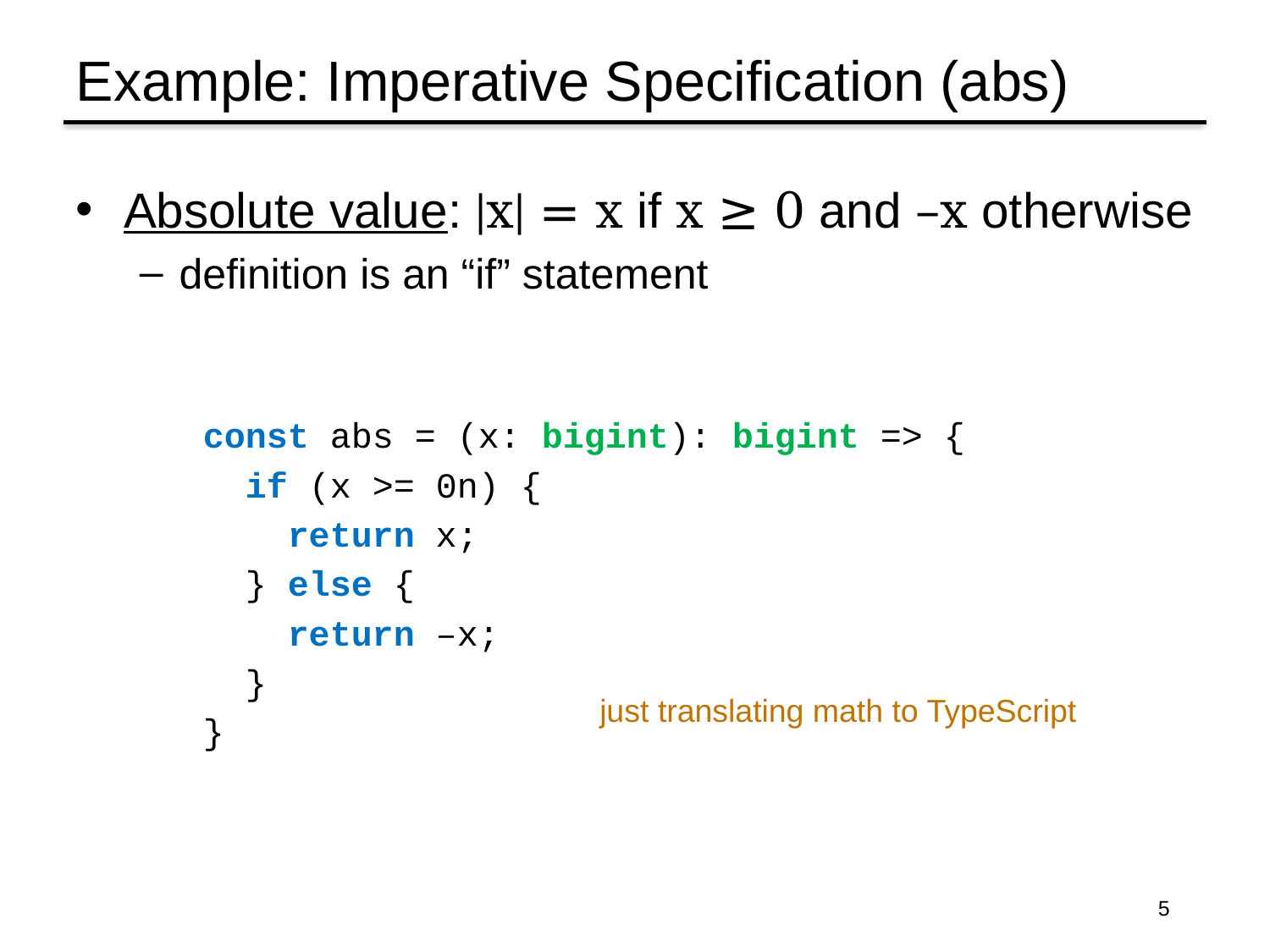

# Example: Imperative Specification (abs)
Absolute value: |x| = x if x ≥ 0 and –x otherwise
definition is an “if” statement

	const abs = (x: bigint): bigint => {
	  if (x >= 0n) {
	    return x;
	  } else {
	    return –x;
	  }
	}
just translating math to TypeScript
5